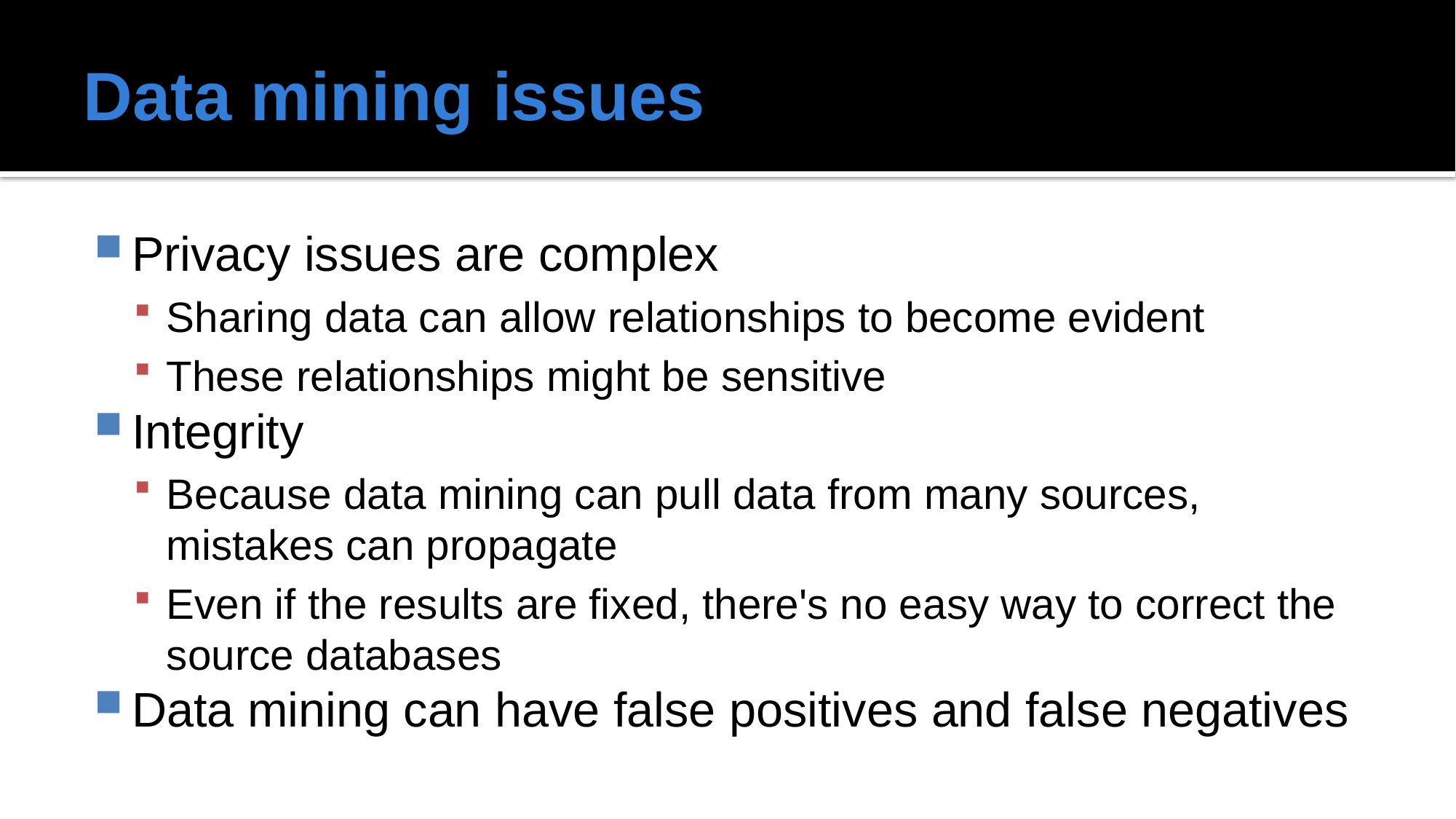

# Data mining issues
Privacy issues are complex
Sharing data can allow relationships to become evident
These relationships might be sensitive
Integrity
Because data mining can pull data from many sources, mistakes can propagate
Even if the results are fixed, there's no easy way to correct the source databases
Data mining can have false positives and false negatives